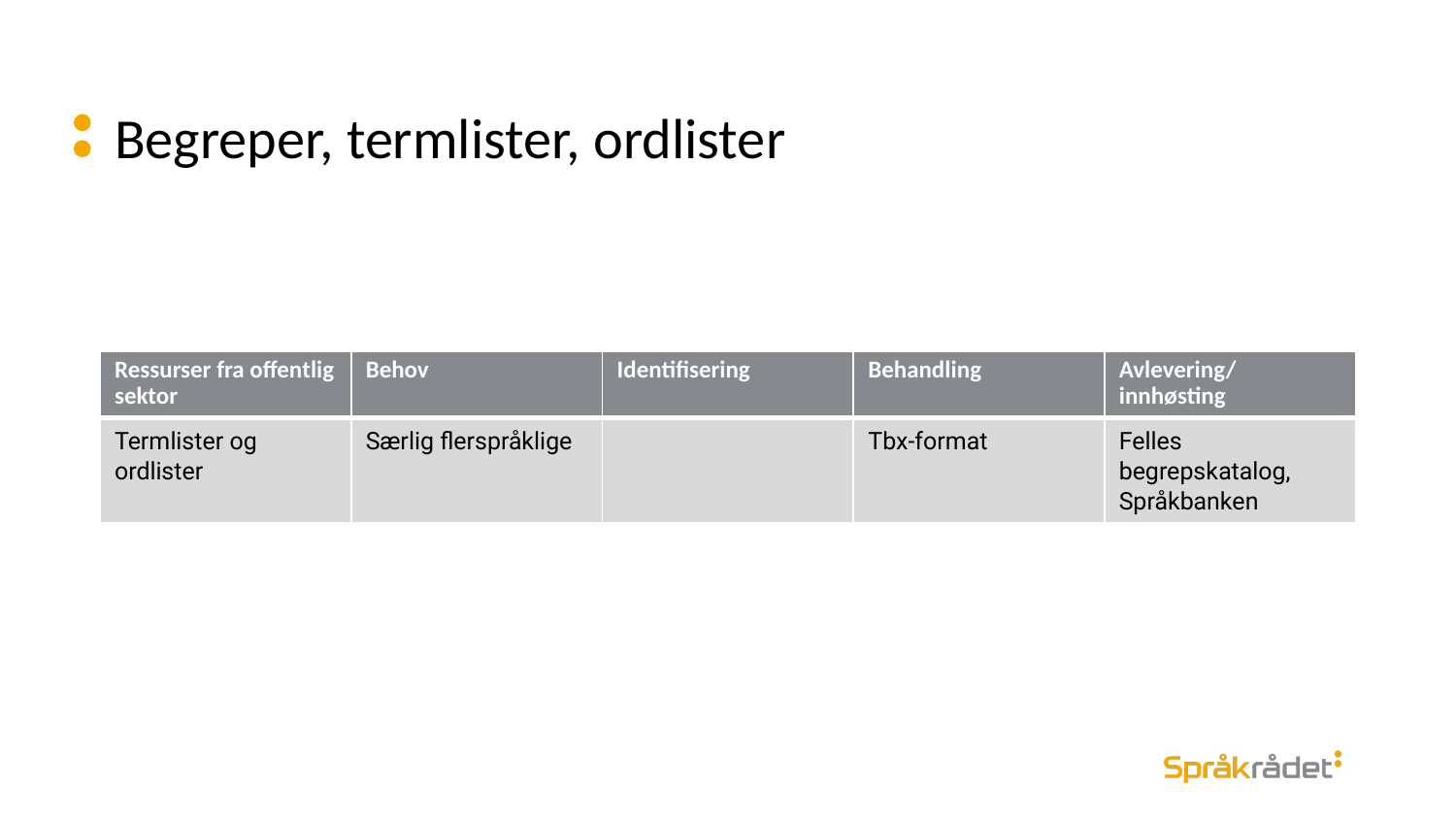

# Begreper, termlister, ordlister
| Ressurser fra offentlig sektor | Behov | Identifisering | Behandling | Avlevering/innhøsting |
| --- | --- | --- | --- | --- |
| Termlister og ordlister | Særlig flerspråklige |  | Tbx-format | Felles begrepskatalog, Språkbanken |